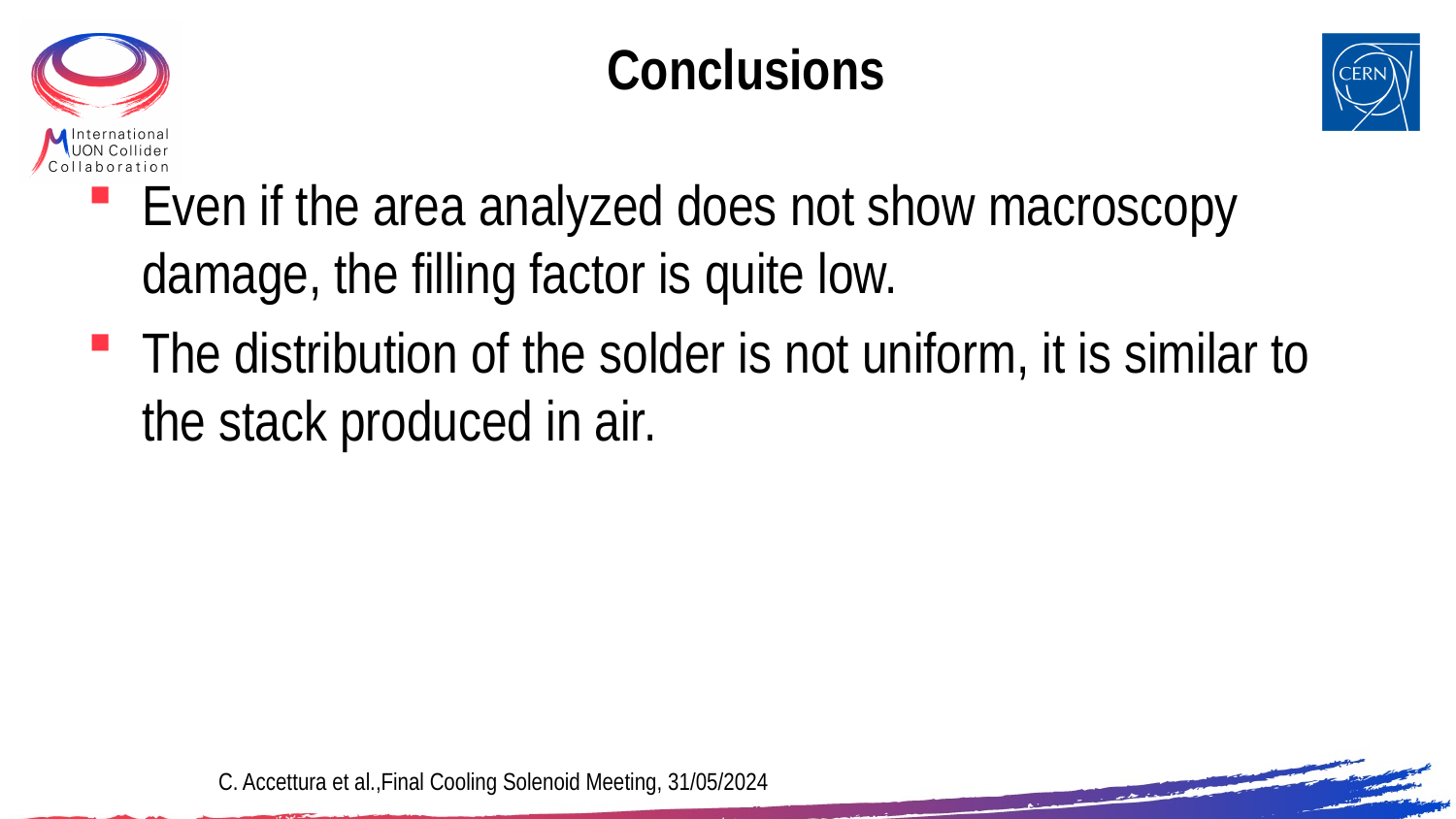

# Conclusions
Even if the area analyzed does not show macroscopy damage, the filling factor is quite low.
The distribution of the solder is not uniform, it is similar to the stack produced in air.
C. Accettura et al.,Final Cooling Solenoid Meeting, 31/05/2024